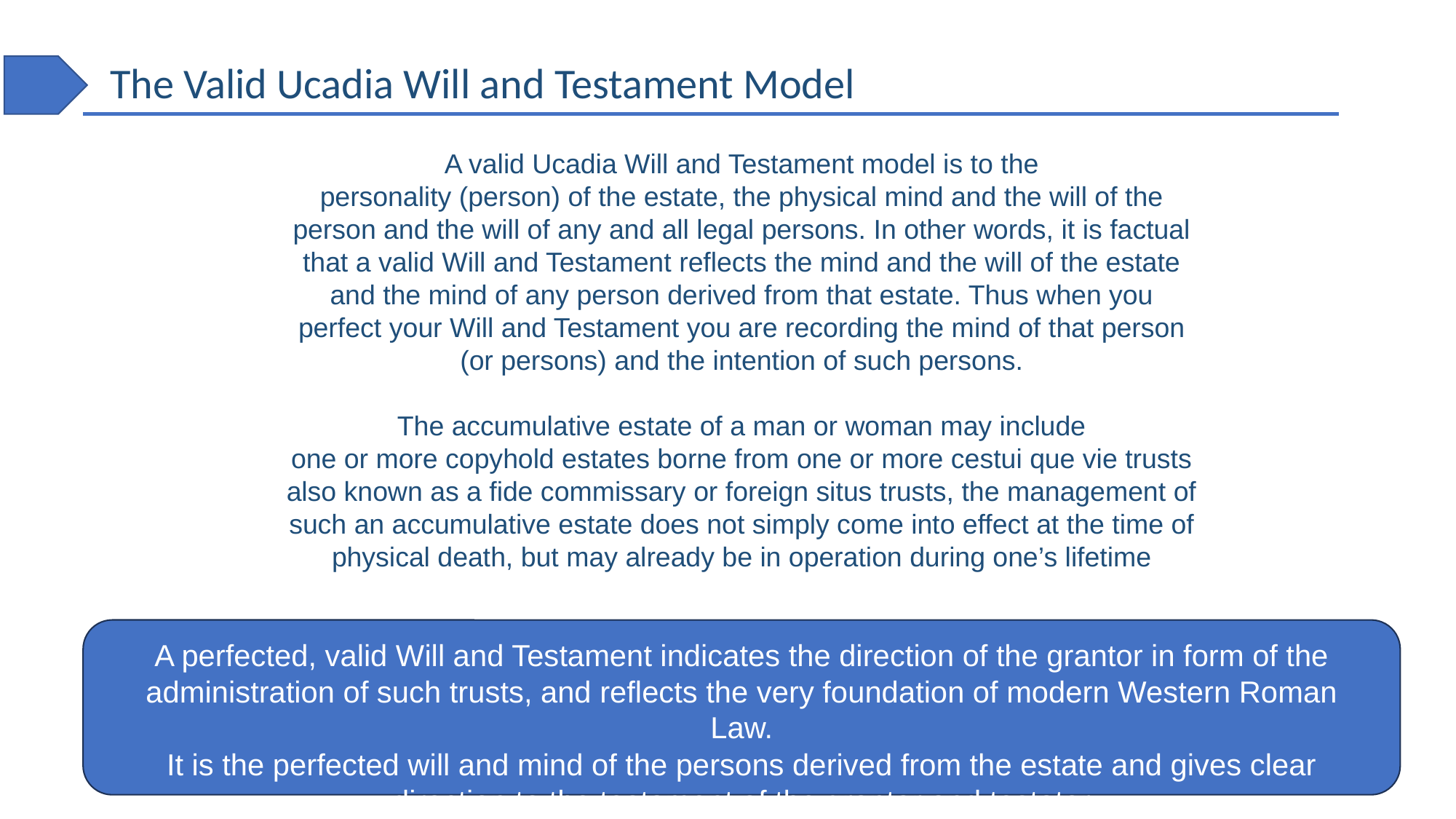

# The Valid Ucadia Will and Testament Model
A valid Ucadia Will and Testament model is to the
personality (person) of the estate, the physical mind and the will of the
person and the will of any and all legal persons. In other words, it is factual
that a valid Will and Testament reflects the mind and the will of the estate
and the mind of any person derived from that estate. Thus when you
perfect your Will and Testament you are recording the mind of that person
(or persons) and the intention of such persons.

The accumulative estate of a man or woman may include
one or more copyhold estates borne from one or more cestui que vie trusts
also known as a fide commissary or foreign situs trusts, the management of
such an accumulative estate does not simply come into effect at the time of
physical death, but may already be in operation during one’s lifetime

A perfected, valid Will and Testament indicates the direction of the grantor in form of the administration of such trusts, and reflects the very foundation of modern Western Roman Law.
It is the perfected will and mind of the persons derived from the estate and gives clear direction to the testament of the grantor and testator